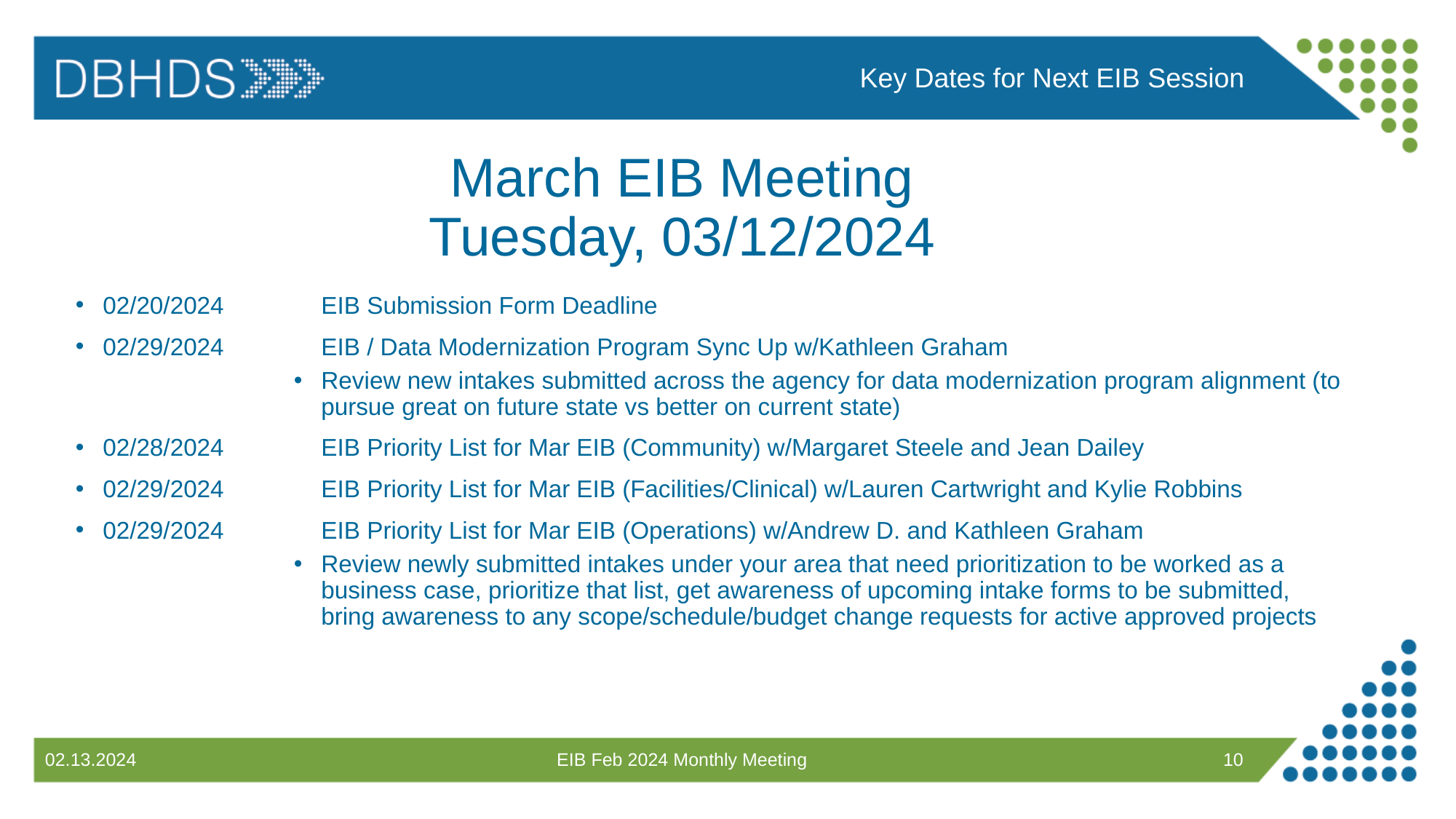

Key Dates for Next EIB Session
# March EIB Meeting Tuesday, 03/12/2024
02/20/2024	EIB Submission Form Deadline
02/29/2024	EIB / Data Modernization Program Sync Up w/Kathleen Graham
Review new intakes submitted across the agency for data modernization program alignment (to pursue great on future state vs better on current state)
02/28/2024	EIB Priority List for Mar EIB (Community) w/Margaret Steele and Jean Dailey
02/29/2024 	EIB Priority List for Mar EIB (Facilities/Clinical) w/Lauren Cartwright and Kylie Robbins
02/29/2024 	EIB Priority List for Mar EIB (Operations) w/Andrew D. and Kathleen Graham
Review newly submitted intakes under your area that need prioritization to be worked as a business case, prioritize that list, get awareness of upcoming intake forms to be submitted, bring awareness to any scope/schedule/budget change requests for active approved projects

EIB Feb 2024 Monthly Meeting
10
02.13.2024